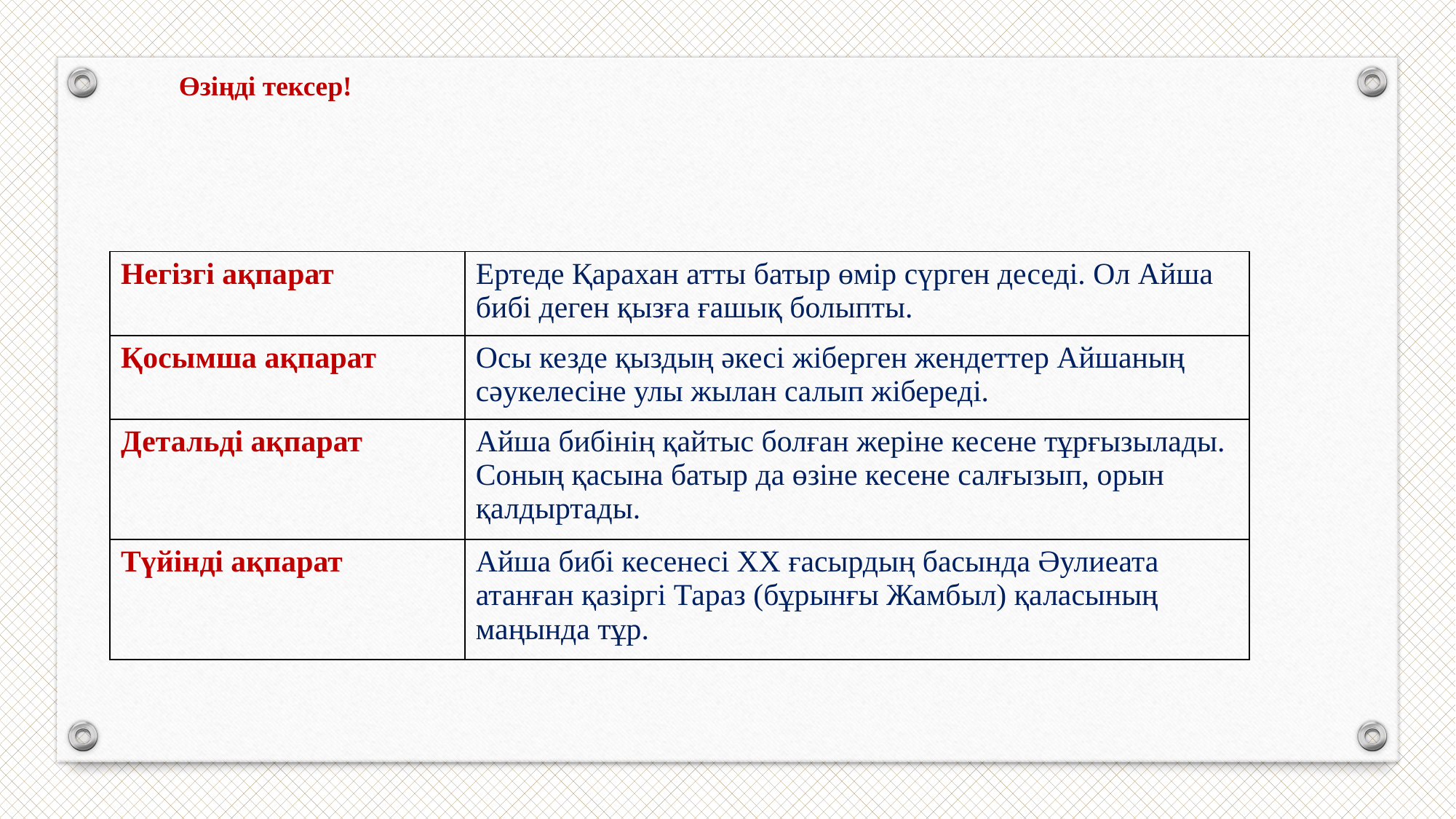

Өзіңді тексер!
| Негізгі ақпарат | Ертеде Қарахан атты батыр өмір сүрген деседі. Ол Айша бибі деген қызға ғашық болыпты. |
| --- | --- |
| Қосымша ақпарат | Осы кезде қыздың әкесі жіберген жендеттер Айшаның сәукелесіне улы жылан салып жібереді. |
| Детальді ақпарат | Айша бибінің қайтыс болған жеріне кесене тұрғызылады. Соның қасына батыр да өзіне кесене салғызып, орын қалдыртады. |
| Түйінді ақпарат | Айша бибі кесенесі XX ғасырдың басында Әулиеата атанған қазіргі Тараз (бұрынғы Жамбыл) қаласының маңында тұр. |